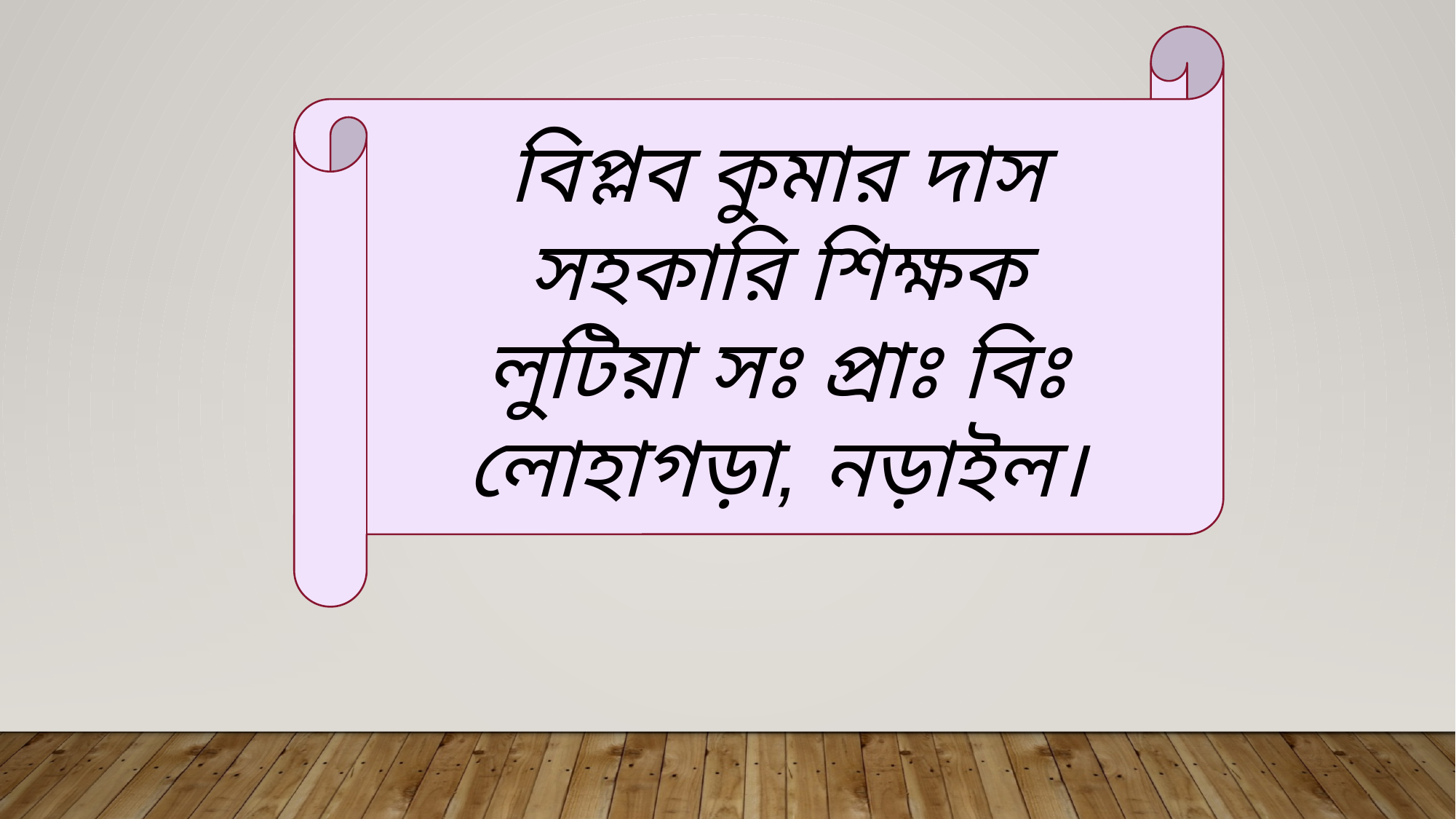

বিপ্লব কুমার দাস
সহকারি শিক্ষক
লুটিয়া সঃ প্রাঃ বিঃ
লোহাগড়া, নড়াইল।